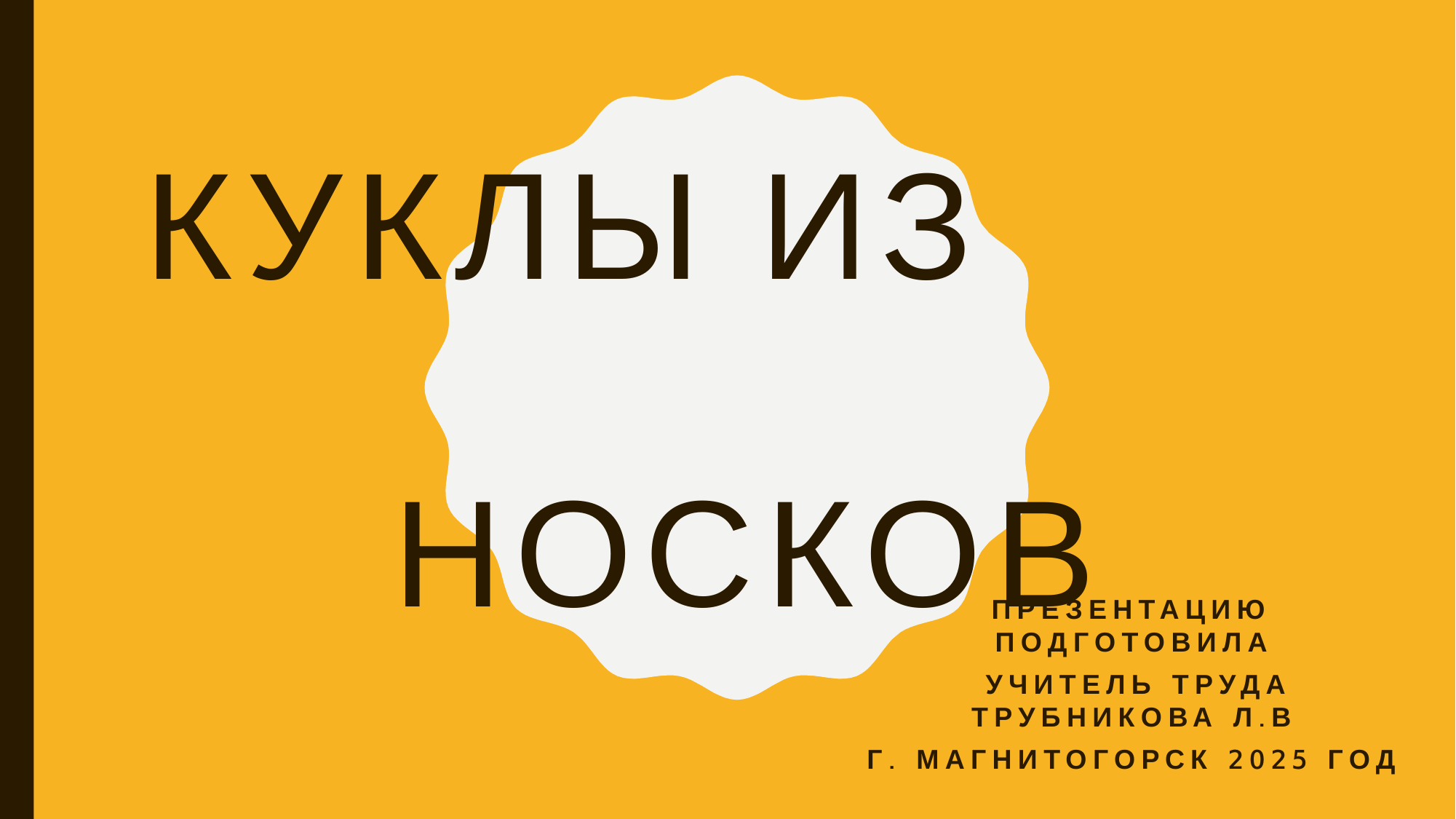

# Куклы из 				     					носков
Презентацию подготовила
 учитель труда Трубникова Л.В
г. Магнитогорск 2025 год